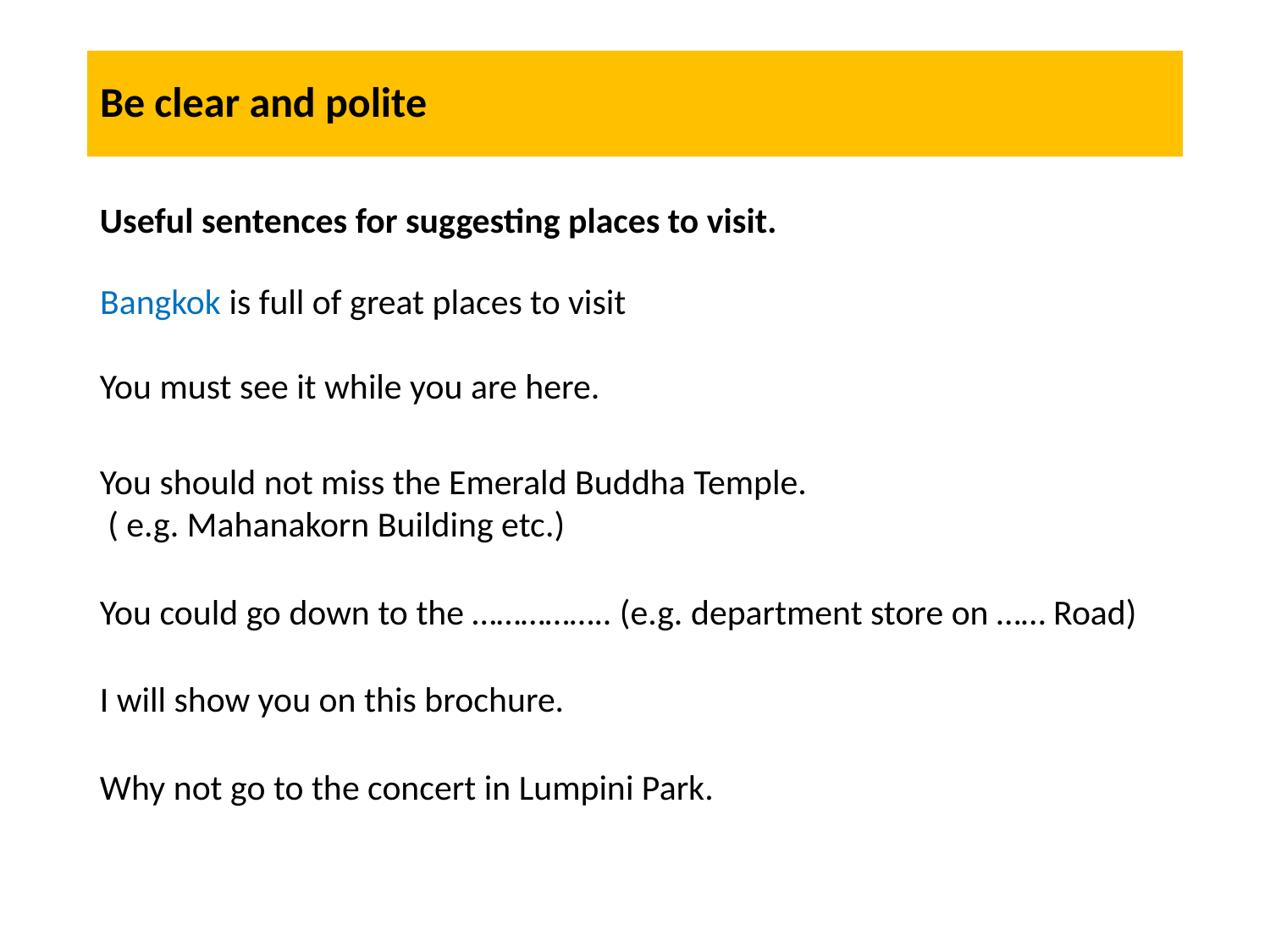

# Be clear and polite
Useful sentences for suggesting places to visit.
Bangkok is full of great places to visit
You must see it while you are here.
You should not miss the Emerald Buddha Temple.
 ( e.g. Mahanakorn Building etc.)
You could go down to the …………….. (e.g. department store on …… Road)
I will show you on this brochure.
Why not go to the concert in Lumpini Park.